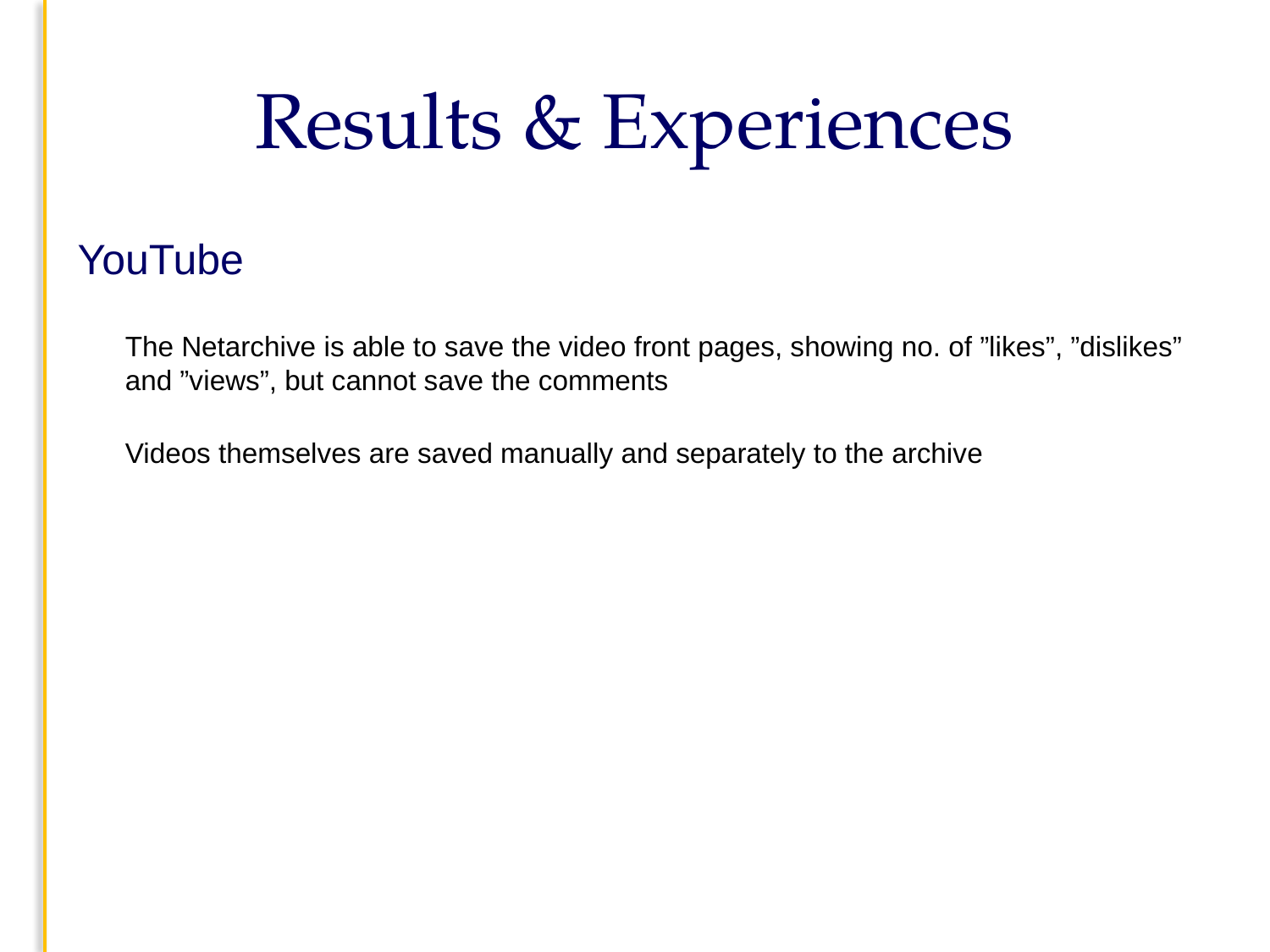

# Results & Experiences
YouTube

	The Netarchive is able to save the video front pages, showing no. of ”likes”, ”dislikes” and ”views”, but cannot save the comments
	Videos themselves are saved manually and separately to the archive